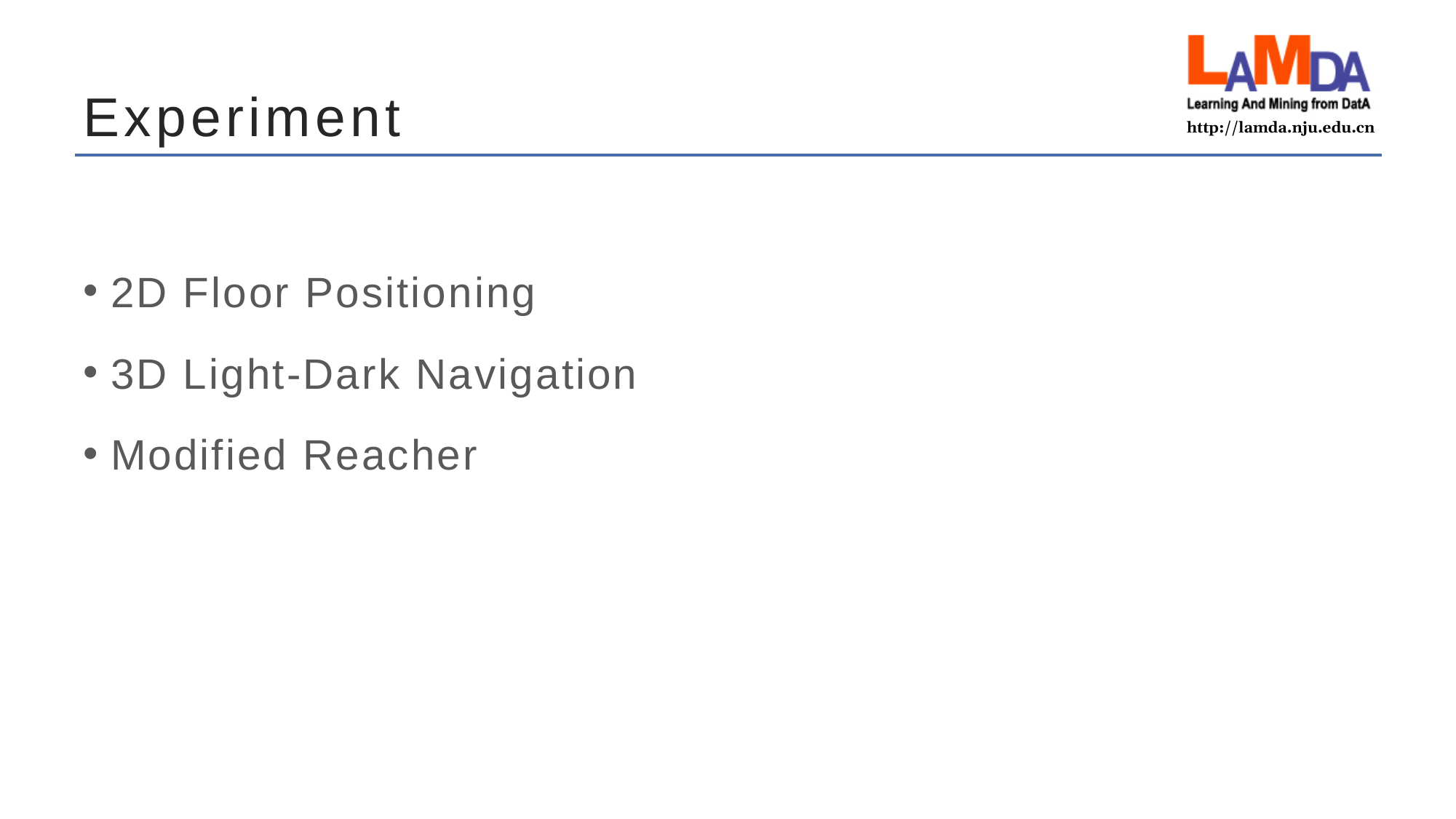

# Experiment

2D Floor Positioning
3D Light-Dark Navigation
Modified Reacher